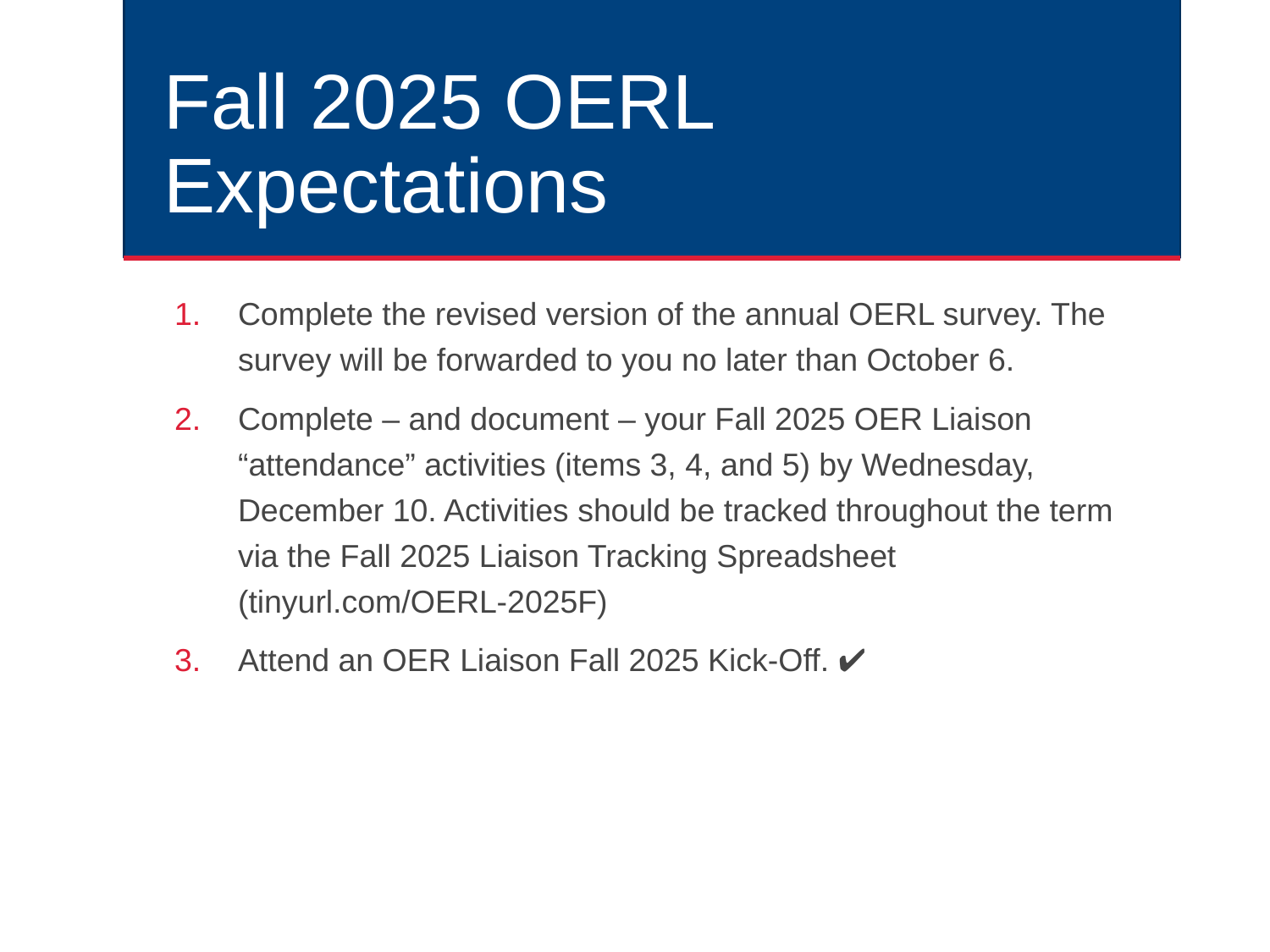

# Fall 2025 OERL Expectations
Complete the revised version of the annual OERL survey. The survey will be forwarded to you no later than October 6.
Complete – and document – your Fall 2025 OER Liaison “attendance” activities (items 3, 4, and 5) by Wednesday, December 10. Activities should be tracked throughout the term via the Fall 2025 Liaison Tracking Spreadsheet (tinyurl.com/OERL-2025F)
Attend an OER Liaison Fall 2025 Kick-Off. ✔️